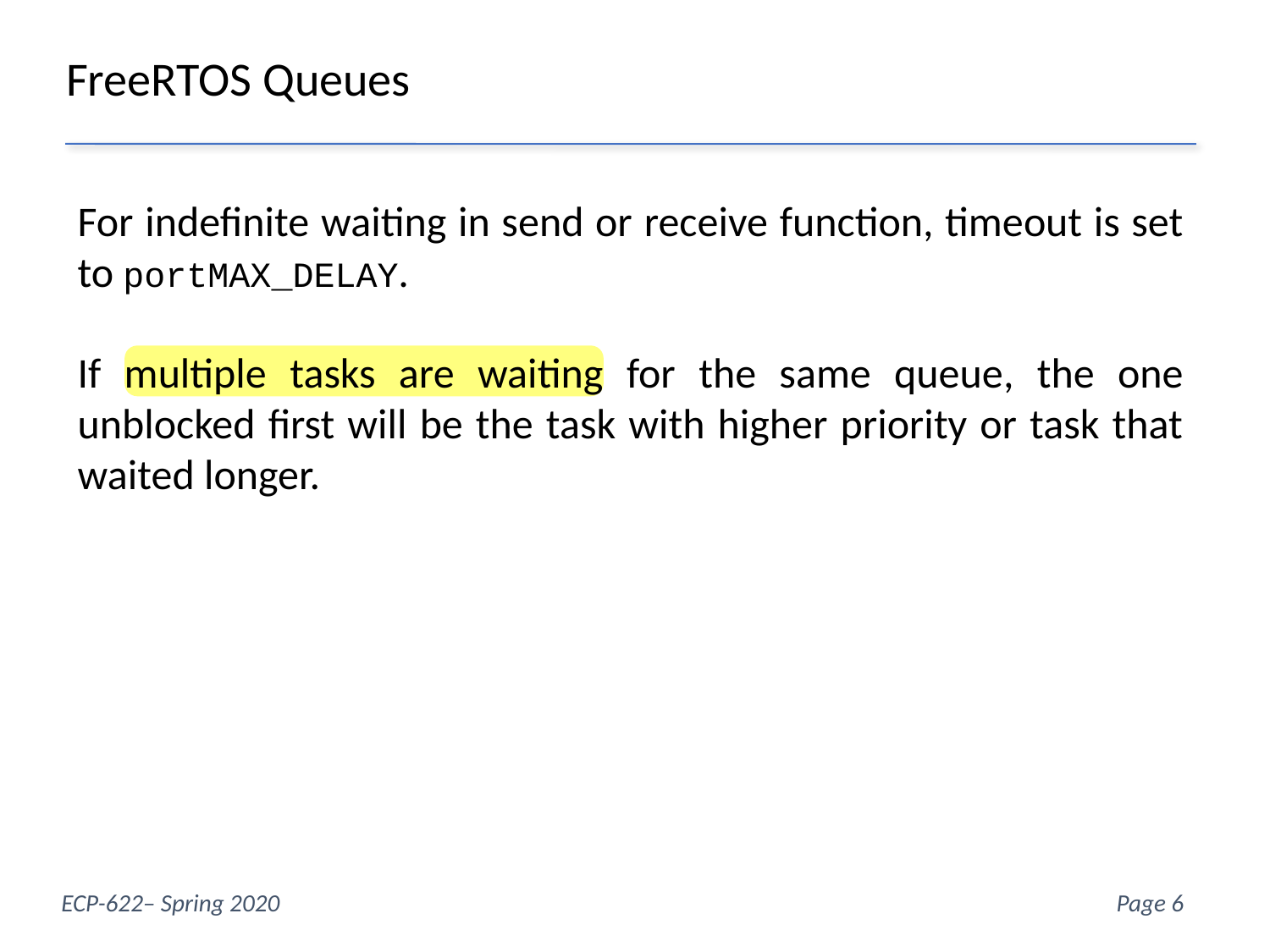

FreeRTOS Queues
For indefinite waiting in send or receive function, timeout is set to portMAX_DELAY.
If multiple tasks are waiting for the same queue, the one unblocked first will be the task with higher priority or task that waited longer.

Week 6- Page 6
ECP-622– Spring 2020